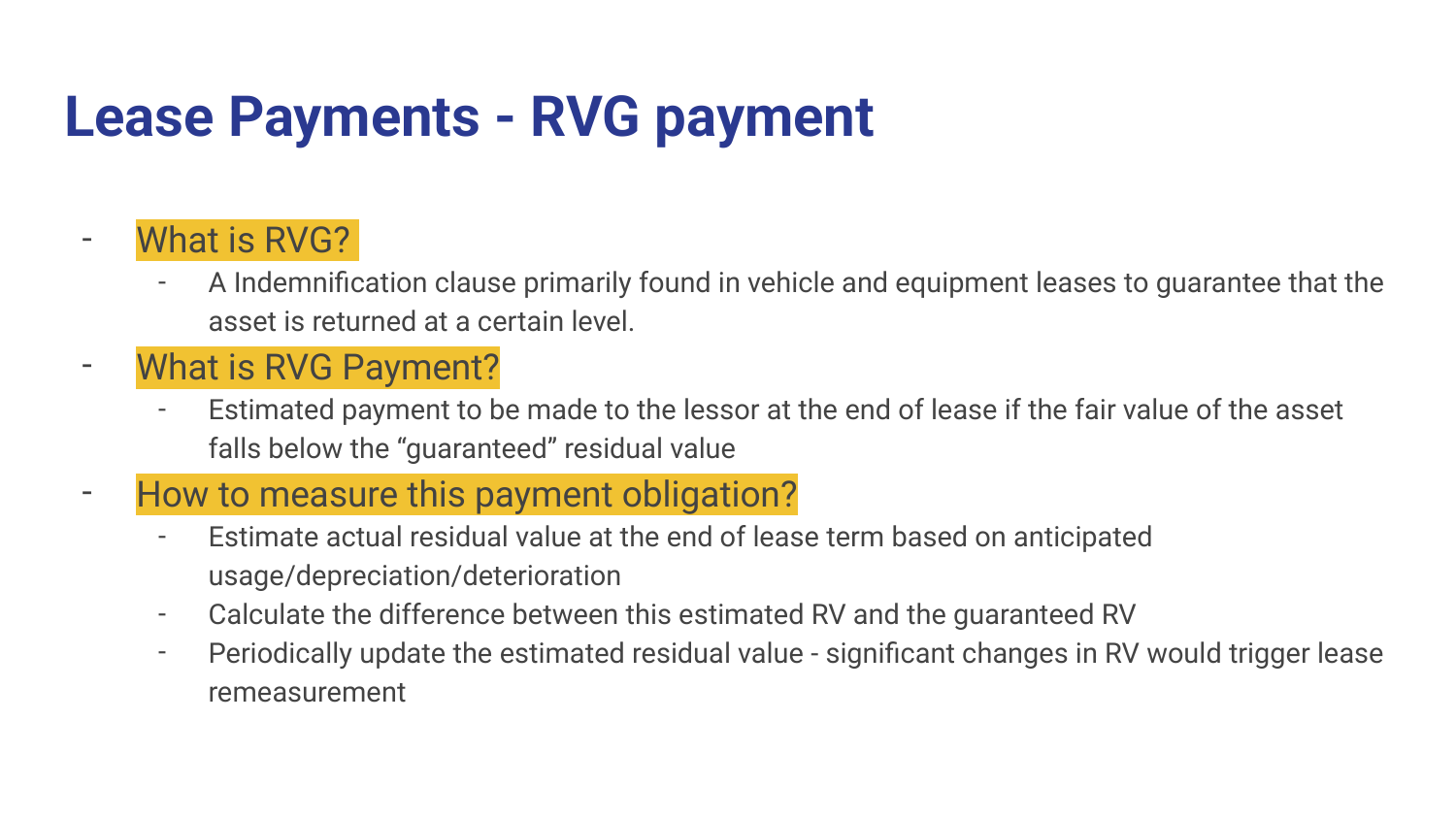

Lease Payments - RVG payment
What is RVG?
A Indemnification clause primarily found in vehicle and equipment leases to guarantee that the asset is returned at a certain level.
What is RVG Payment?
Estimated payment to be made to the lessor at the end of lease if the fair value of the asset falls below the “guaranteed” residual value
How to measure this payment obligation?
Estimate actual residual value at the end of lease term based on anticipated usage/depreciation/deterioration
Calculate the difference between this estimated RV and the guaranteed RV
Periodically update the estimated residual value - significant changes in RV would trigger lease remeasurement